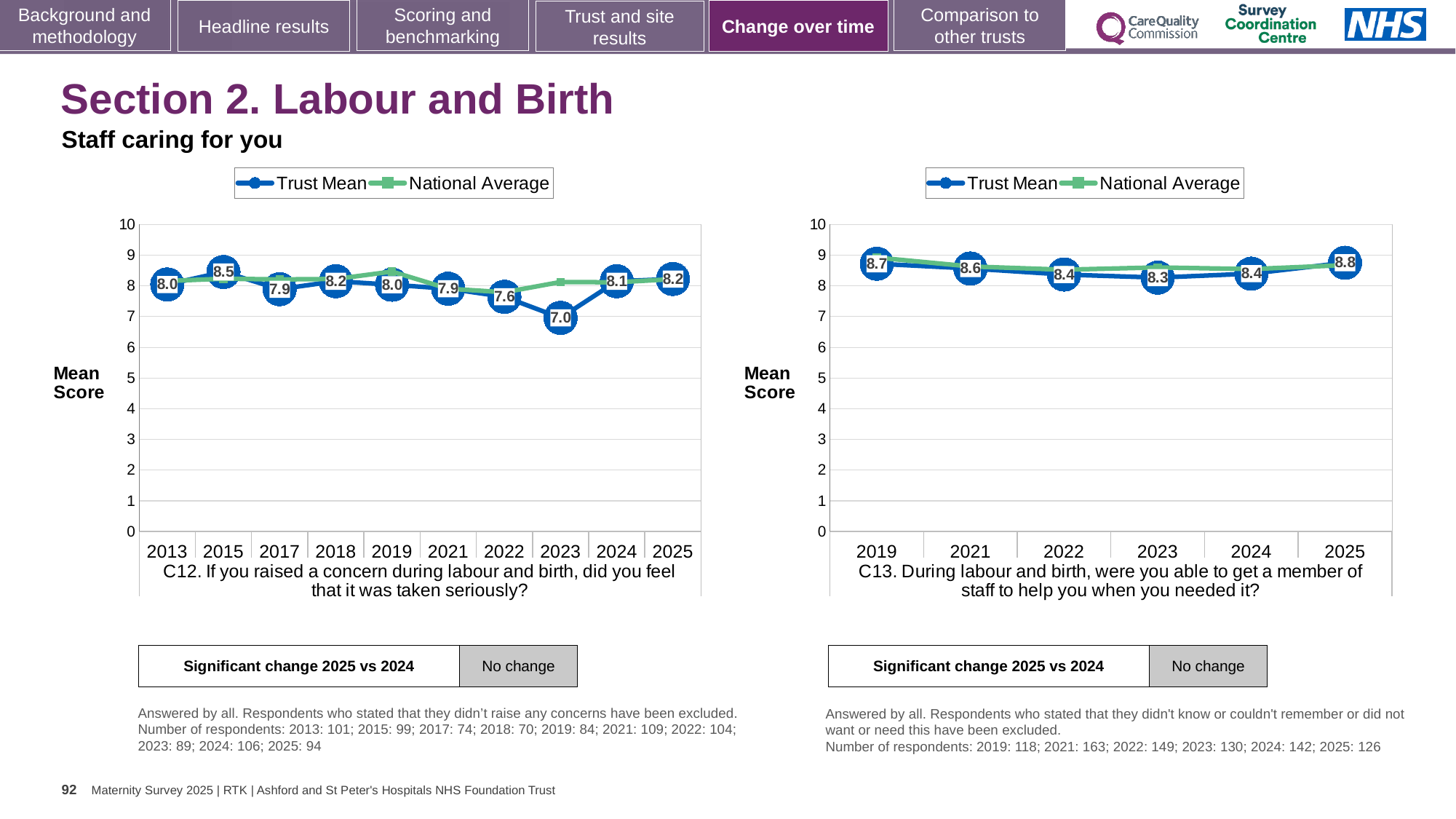

# Section 2. Labour and Birth
Staff caring for you

### Chart

| Category | Trust Mean | National Average |
|---|---|---|
| 2013 | 8.044391524963261 | 8.157592435949578 |
| 2015 | 8.451749177942565 | 8.231286407002743 |
| 2017 | 7.89180545008958 | 8.209526431808271 |
| 2018 | 8.150757901107683 | 8.222952342438466 |
| 2019 | 8.036273993150495 | 8.463532294237524 |
| 2021 | 7.907435632149441 | 7.906862493308793 |
| 2022 | 7.644520852438743 | 7.791458642067123 |
| 2023 | 6.958874957017979 | 8.124799036139482 |
| 2024 | 8.149879773213014 | 8.1158244709256 |
| 2025 | 8.224155908657803 | 8.218515046342775 |

### Chart

| Category | Trust Mean | National Average |
|---|---|---|
| 2019 | 8.719817869647251 | 8.9206776618865 |
| 2021 | 8.5646026921247 | 8.63071990263128 |
| 2022 | 8.367915387574385 | 8.52603632657797 |
| 2023 | 8.267713660674463 | 8.598794893565366 |
| 2024 | 8.397625693889957 | 8.54587611806388 |
| 2025 | 8.752109910814436 | 8.674227001498222 |
| Significant change 2025 vs 2024 | No change |
| --- | --- |
| Significant change 2025 vs 2024 | No change |
| --- | --- |
Answered by all. Respondents who stated that they didn’t raise any concerns have been excluded.
Number of respondents: 2013: 101; 2015: 99; 2017: 74; 2018: 70; 2019: 84; 2021: 109; 2022: 104; 2023: 89; 2024: 106; 2025: 94
Answered by all. Respondents who stated that they didn't know or couldn't remember or did not want or need this have been excluded.
Number of respondents: 2019: 118; 2021: 163; 2022: 149; 2023: 130; 2024: 142; 2025: 126
92